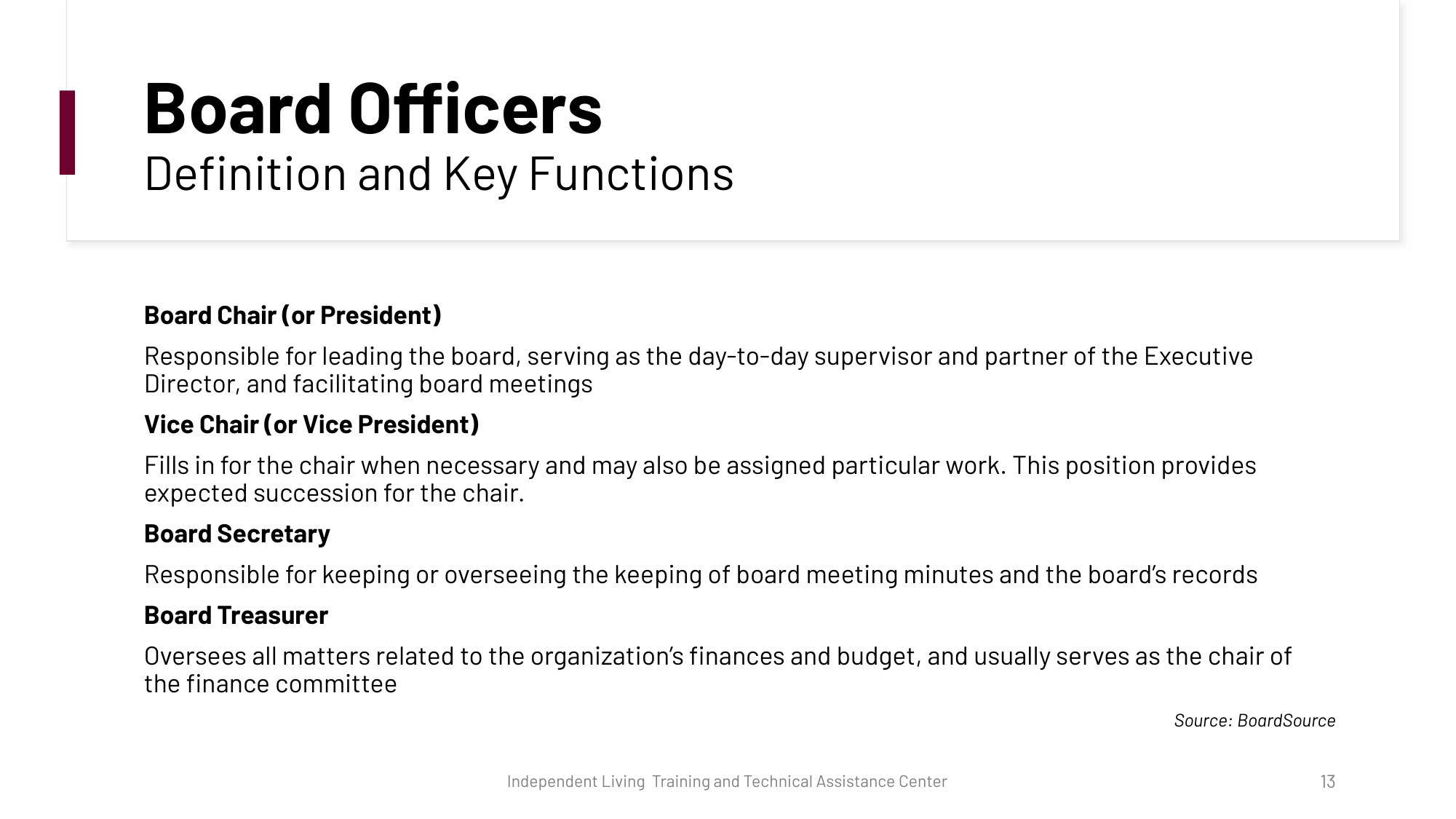

# Board Officers Definition and Key Functions

Board Chair (or President)
Responsible for leading the board, serving as the day-to-day supervisor and partner of the Executive Director, and facilitating board meetings
Vice Chair (or Vice President)
Fills in for the chair when necessary and may also be assigned particular work. This position provides expected succession for the chair.
Board Secretary
Responsible for keeping or overseeing the keeping of board meeting minutes and the board’s records
Board Treasurer
Oversees all matters related to the organization’s finances and budget, and usually serves as the chair of the finance committee
Source: BoardSource
Independent Living  Training and Technical Assistance Center
13